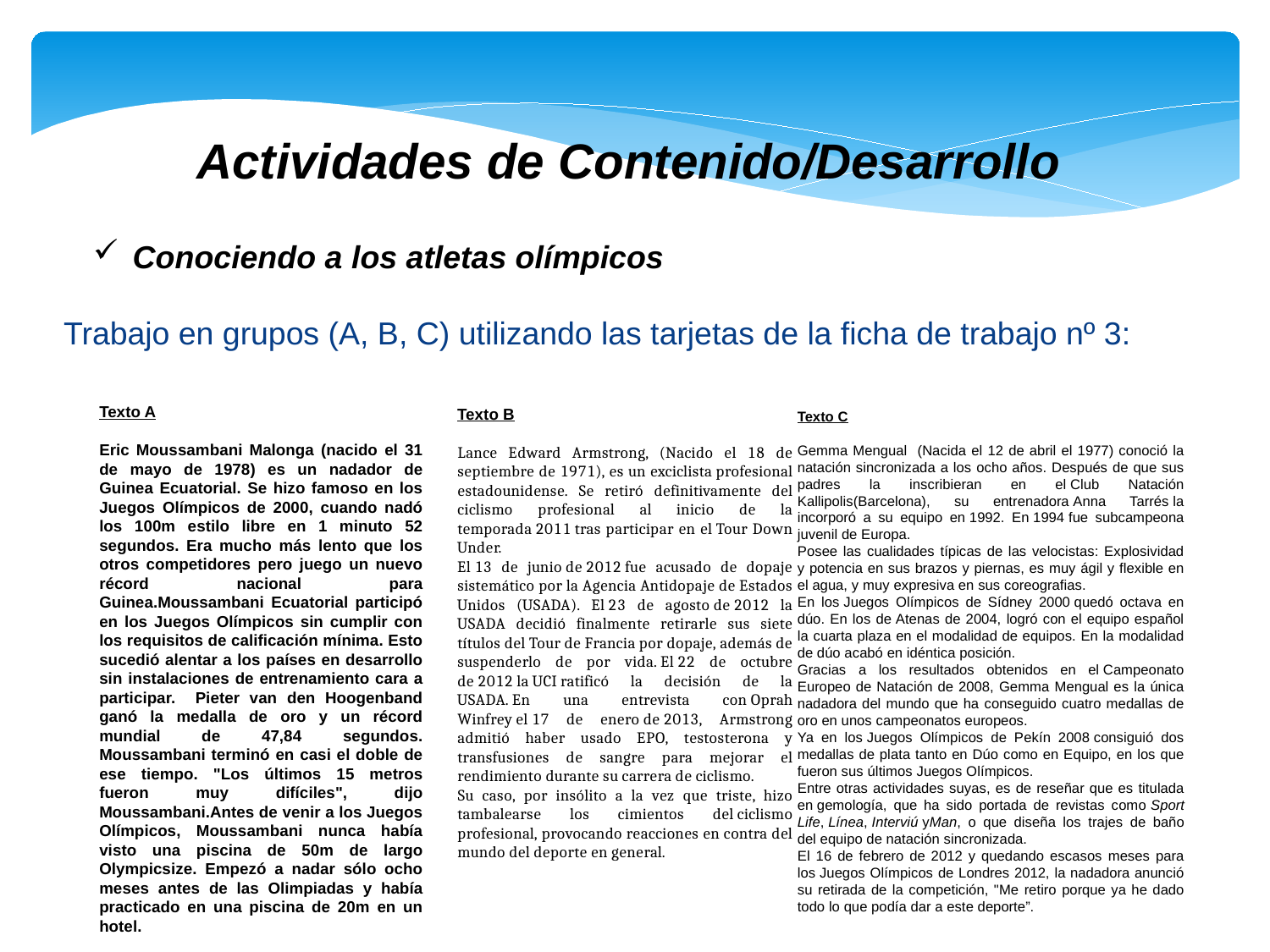

Actividades de Contenido/Desarrollo
Conociendo a los atletas olímpicos
Trabajo en grupos (A, B, C) utilizando las tarjetas de la ficha de trabajo nº 3:
Texto A

Eric Moussambani Malonga (nacido el 31 de mayo de 1978) es un nadador de Guinea Ecuatorial. Se hizo famoso en los Juegos Olímpicos de 2000, cuando nadó los 100m estilo libre en 1 minuto 52 segundos. Era mucho más lento que los otros competidores pero juego un nuevo récord nacional para Guinea.Moussambani Ecuatorial participó en los Juegos Olímpicos sin cumplir con los requisitos de calificación mínima. Esto sucedió alentar a los países en desarrollo sin instalaciones de entrenamiento cara a participar.  Pieter van den Hoogenband ganó la medalla de oro y un récord mundial de 47,84 segundos. Moussambani terminó en casi el doble de ese tiempo. "Los últimos 15 metros fueron muy difíciles", dijo Moussambani.Antes de venir a los Juegos Olímpicos, Moussambani nunca había visto una piscina de 50m de largo Olympicsize. Empezó a nadar sólo ocho meses antes de las Olimpiadas y había practicado en una piscina de 20m en un hotel.
Texto B

Lance Edward Armstrong, (Nacido el 18 de septiembre de 1971), es un exciclista profesional estadounidense. Se retiró definitivamente del ciclismo profesional al inicio de la temporada 2011 tras participar en el Tour Down Under.
El 13 de junio de 2012 fue acusado de dopaje sistemático por la Agencia Antidopaje de Estados Unidos (USADA). El 23 de agosto de 2012 la USADA decidió finalmente retirarle sus siete títulos del Tour de Francia por dopaje, además de suspenderlo de por vida. El 22 de octubre de 2012 la UCI ratificó la decisión de la USADA. En una entrevista con Oprah Winfrey el 17 de enero de 2013, Armstrong admitió haber usado EPO, testosterona y transfusiones de sangre para mejorar el rendimiento durante su carrera de ciclismo.
Su caso, por insólito a la vez que triste, hizo tambalearse los cimientos del ciclismo profesional, provocando reacciones en contra del mundo del deporte en general.

Texto C

Gemma Mengual  (Nacida el 12 de abril el 1977) conoció la natación sincronizada a los ocho años. Después de que sus padres la inscribieran en el Club Natación Kallipolis(Barcelona), su entrenadora Anna Tarrés la incorporó a su equipo en 1992. En 1994 fue subcampeona juvenil de Europa.
Posee las cualidades típicas de las velocistas: Explosividad y potencia en sus brazos y piernas, es muy ágil y flexible en el agua, y muy expresiva en sus coreografias.
En los Juegos Olímpicos de Sídney 2000 quedó octava en dúo. En los de Atenas de 2004, logró con el equipo español la cuarta plaza en el modalidad de equipos. En la modalidad de dúo acabó en idéntica posición.
Gracias a los resultados obtenidos en el Campeonato Europeo de Natación de 2008, Gemma Mengual es la única nadadora del mundo que ha conseguido cuatro medallas de oro en unos campeonatos europeos.
Ya en los Juegos Olímpicos de Pekín 2008 consiguió dos medallas de plata tanto en Dúo como en Equipo, en los que fueron sus últimos Juegos Olímpicos.
Entre otras actividades suyas, es de reseñar que es titulada en gemología, que ha sido portada de revistas como Sport Life, Línea, Interviú yMan, o que diseña los trajes de baño del equipo de natación sincronizada.
El 16 de febrero de 2012 y quedando escasos meses para los Juegos Olímpicos de Londres 2012, la nadadora anunció su retirada de la competición, "Me retiro porque ya he dado todo lo que podía dar a este deporte”.